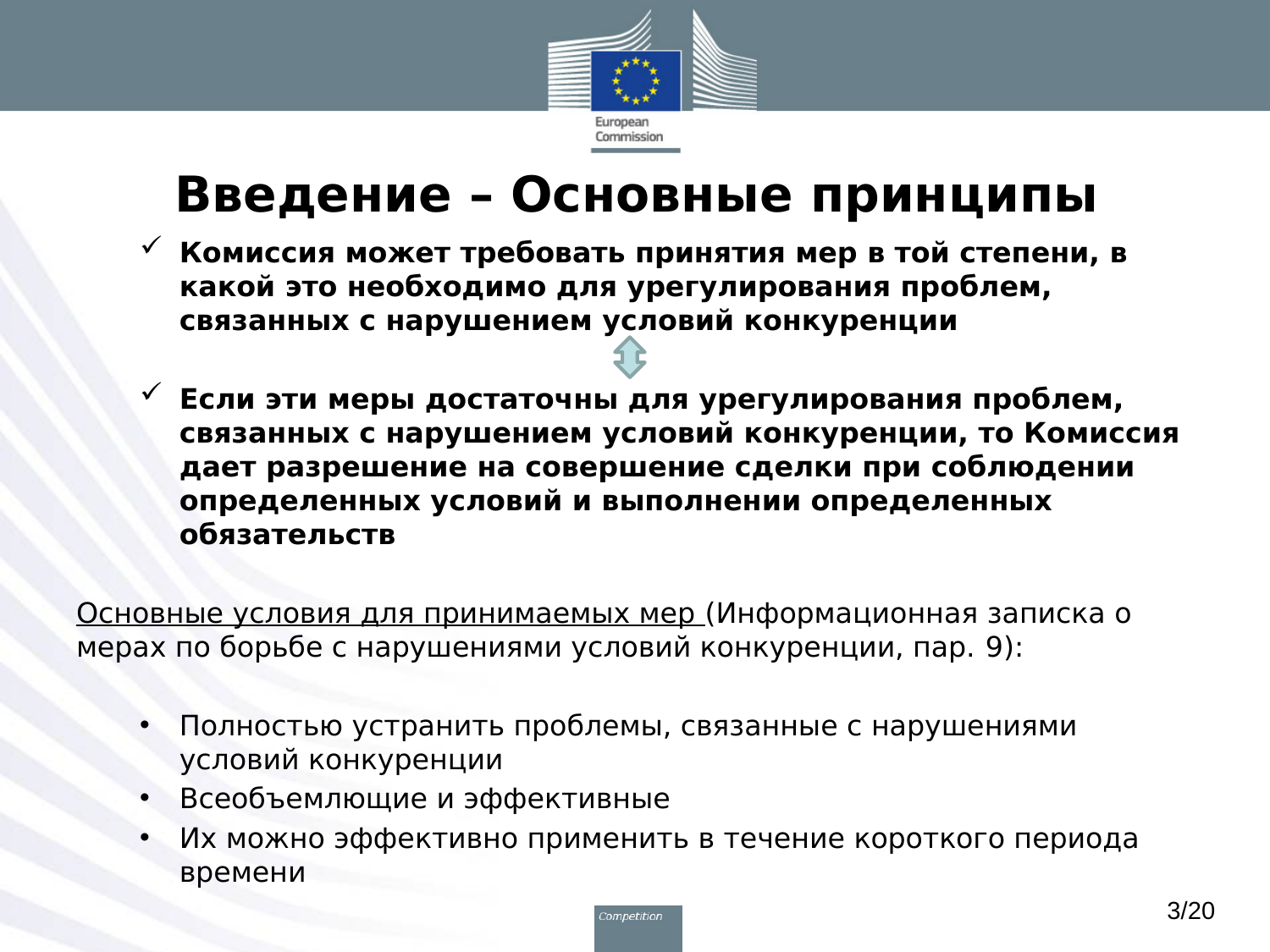

# Введение – Основные принципы
Комиссия может требовать принятия мер в той степени, в какой это необходимо для урегулирования проблем, связанных с нарушением условий конкуренции

Если эти меры достаточны для урегулирования проблем, связанных с нарушением условий конкуренции, то Комиссия дает разрешение на совершение сделки при соблюдении определенных условий и выполнении определенных обязательств

Основные условия для принимаемых мер (Информационная записка о мерах по борьбе с нарушениями условий конкуренции, пар. 9):

Полностью устранить проблемы, связанные с нарушениями условий конкуренции
Всеобъемлющие и эффективные
Их можно эффективно применить в течение короткого периода времени